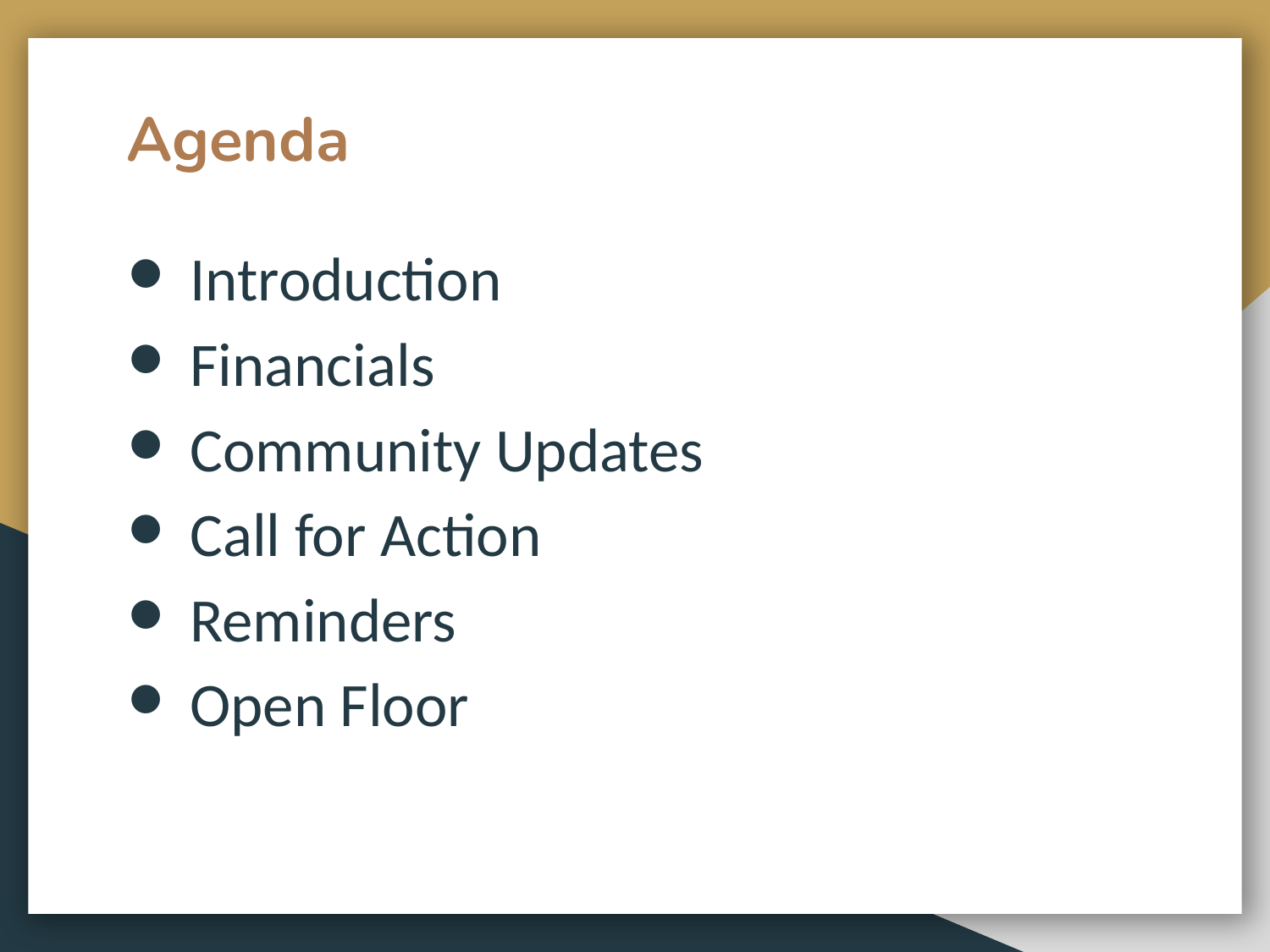

# Agenda
Introduction
Financials
Community Updates
Call for Action
Reminders
Open Floor